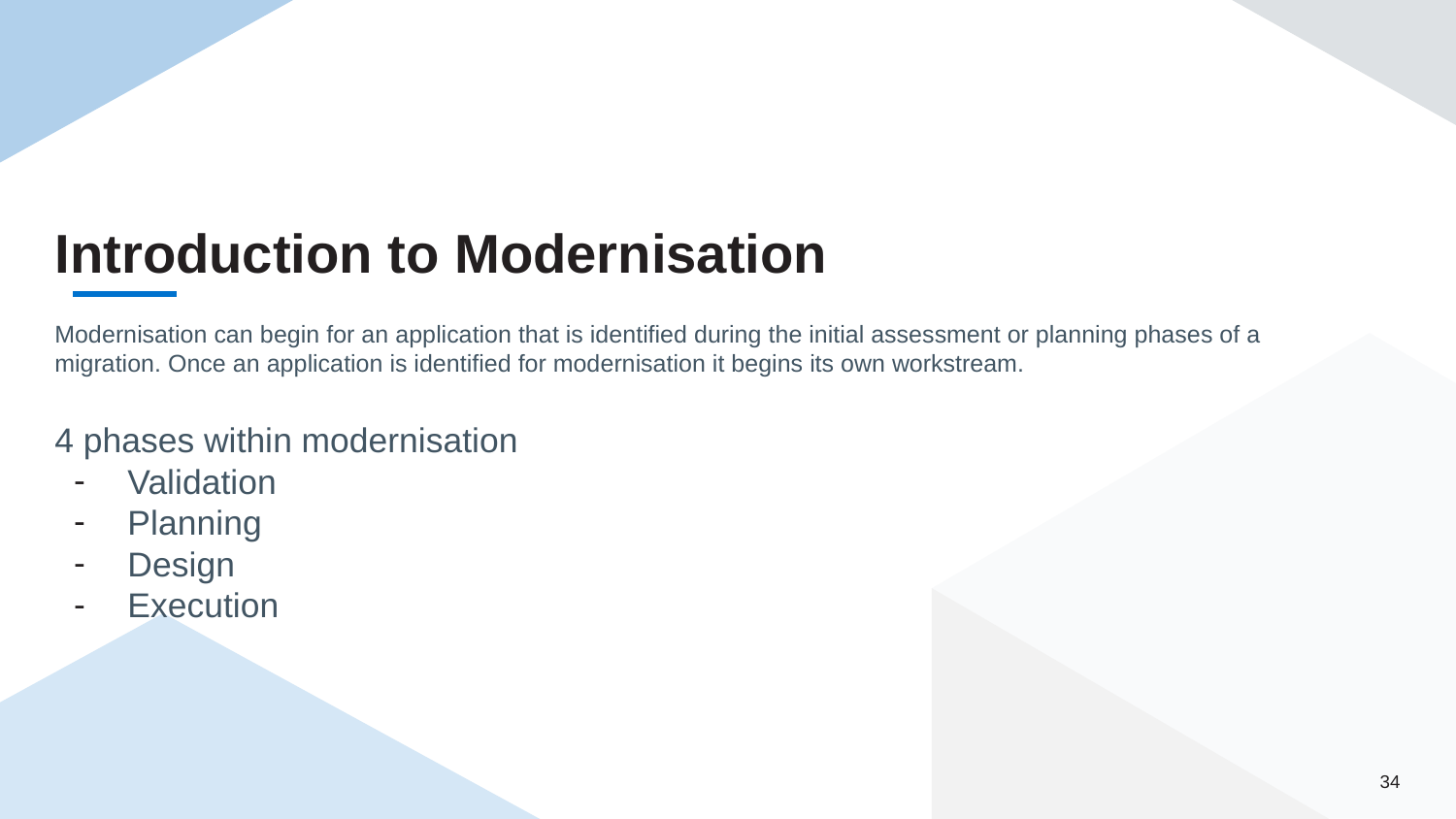

Introduction to Modernisation
Modernisation can begin for an application that is identified during the initial assessment or planning phases of a migration. Once an application is identified for modernisation it begins its own workstream.

4 phases within modernisation
Validation
Planning
Design
Execution